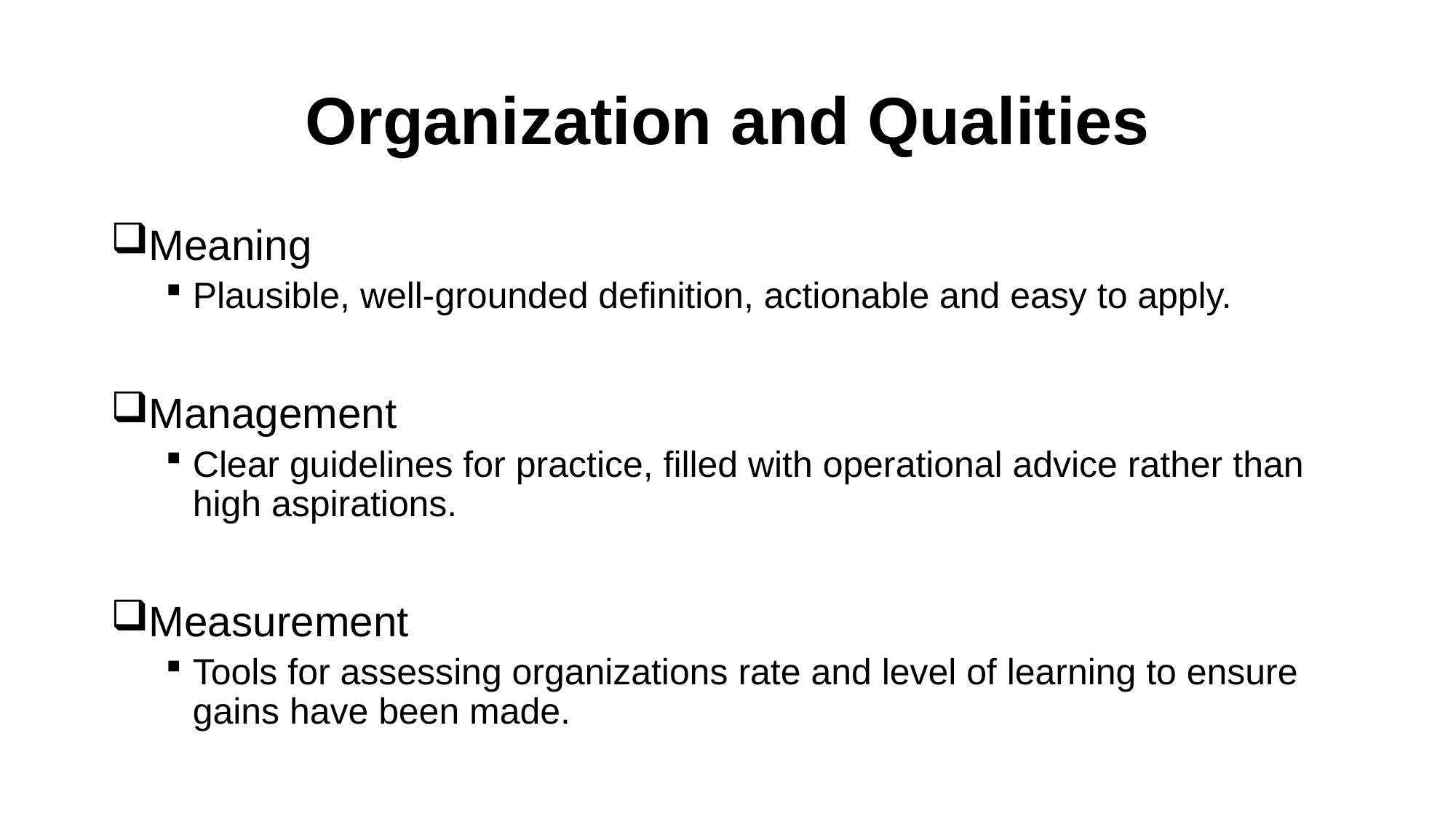

# Organization and Qualities
Meaning
Plausible, well-grounded definition, actionable and easy to apply.

Management
Clear guidelines for practice, filled with operational advice rather than high aspirations.

Measurement
Tools for assessing organizations rate and level of learning to ensure gains have been made.